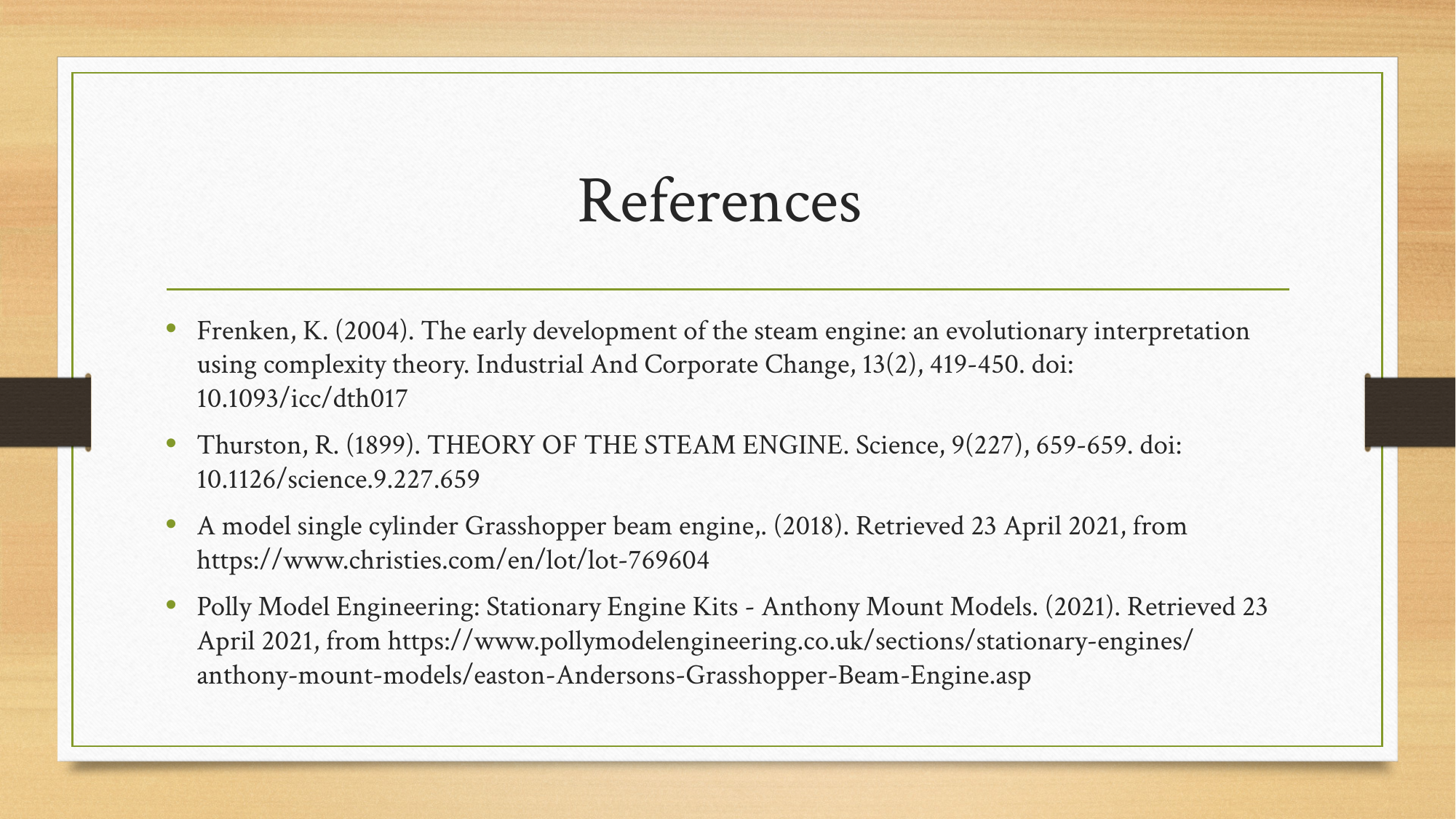

# References
Frenken, K. (2004). The early development of the steam engine: an evolutionary interpretation using complexity theory. Industrial And Corporate Change, 13(2), 419-450. doi: 10.1093/icc/dth017
Thurston, R. (1899). THEORY OF THE STEAM ENGINE. Science, 9(227), 659-659. doi: 10.1126/science.9.227.659
A model single cylinder Grasshopper beam engine,. (2018). Retrieved 23 April 2021, from https://www.christies.com/en/lot/lot-769604
Polly Model Engineering: Stationary Engine Kits - Anthony Mount Models. (2021). Retrieved 23 April 2021, from https://www.pollymodelengineering.co.uk/sections/stationary-engines/anthony-mount-models/easton-Andersons-Grasshopper-Beam-Engine.asp